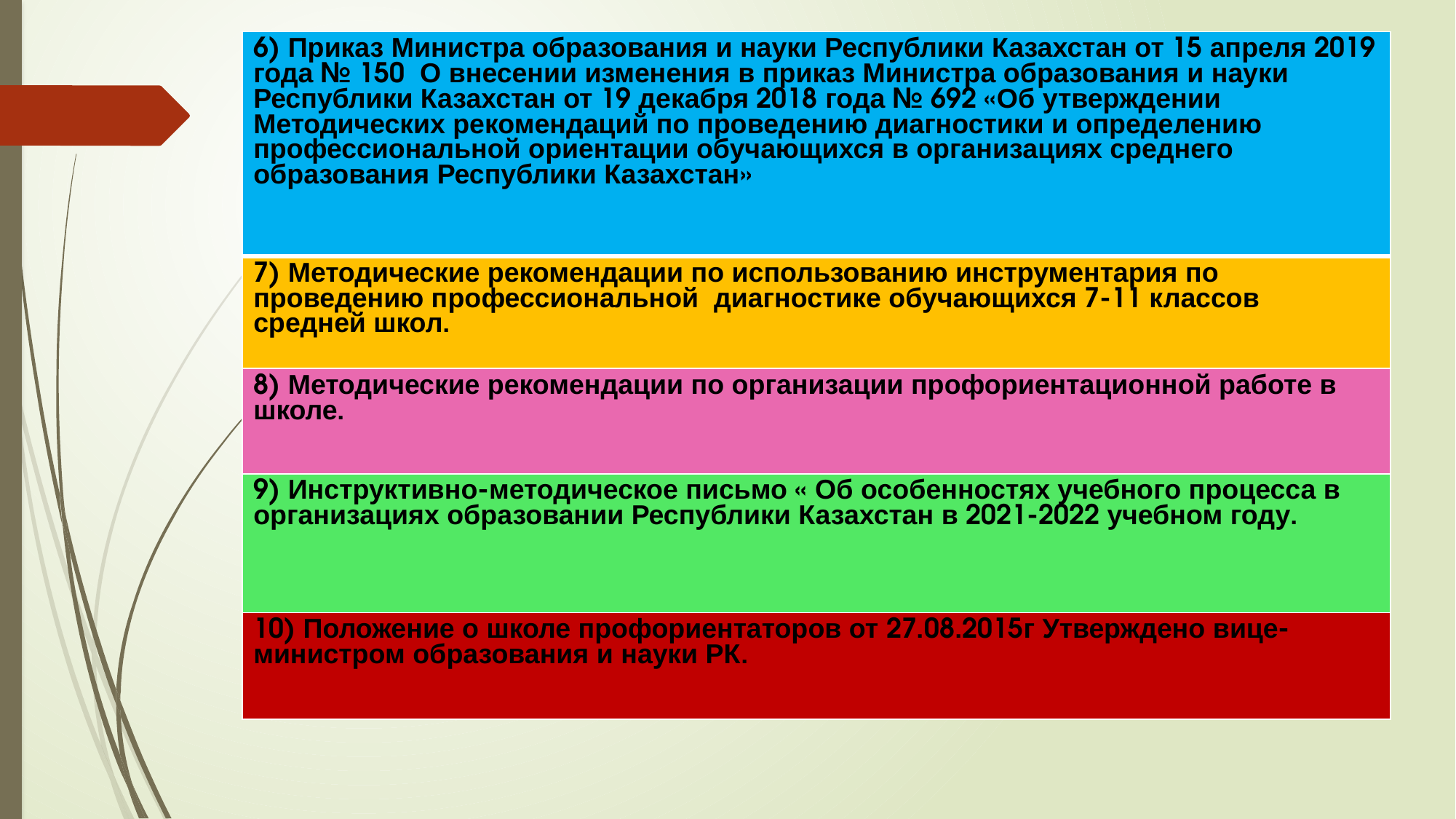

| 6) Приказ Министра образования и науки Республики Казахстан от 15 апреля 2019 года № 150 О внесении изменения в приказ Министра образования и науки Республики Казахстан от 19 декабря 2018 года № 692 «Об утверждении Методических рекомендаций по проведению диагностики и определению профессиональной ориентации обучающихся в организациях среднего образования Республики Казахстан» |
| --- |
| 7) Методические рекомендации по использованию инструментария по проведению профессиональной диагностике обучающихся 7-11 классов средней школ. |
| 8) Методические рекомендации по организации профориентационной работе в школе. |
| 9) Инструктивно-методическое письмо « Об особенностях учебного процесса в организациях образовании Республики Казахстан в 2021-2022 учебном году. |
| 10) Положение о школе профориентаторов от 27.08.2015г Утверждено вице-министром образования и науки РК. |